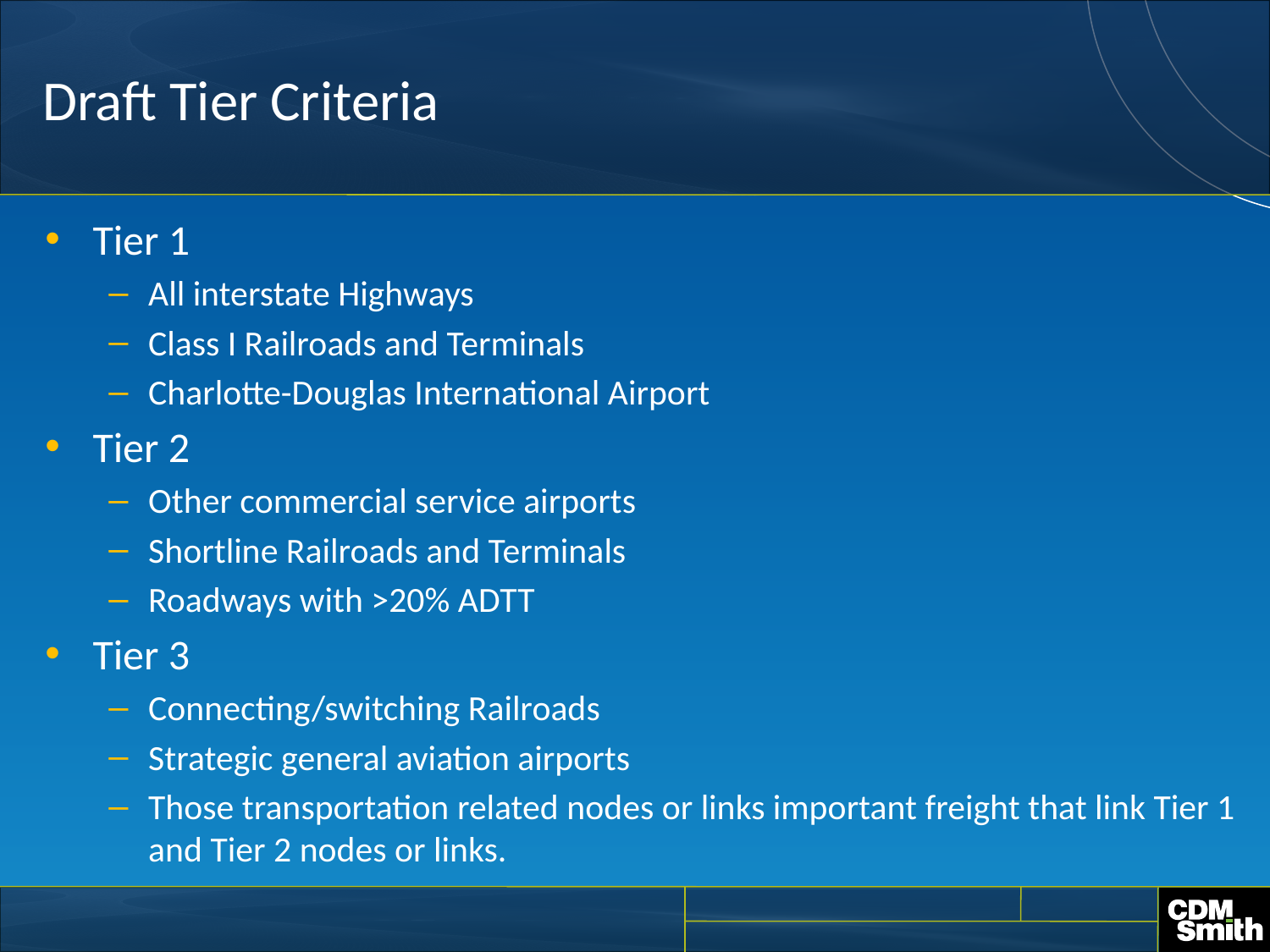

# Draft Tier Criteria
Tier 1
All interstate Highways
Class I Railroads and Terminals
Charlotte-Douglas International Airport
Tier 2
Other commercial service airports
Shortline Railroads and Terminals
Roadways with >20% ADTT
Tier 3
Connecting/switching Railroads
Strategic general aviation airports
Those transportation related nodes or links important freight that link Tier 1 and Tier 2 nodes or links.